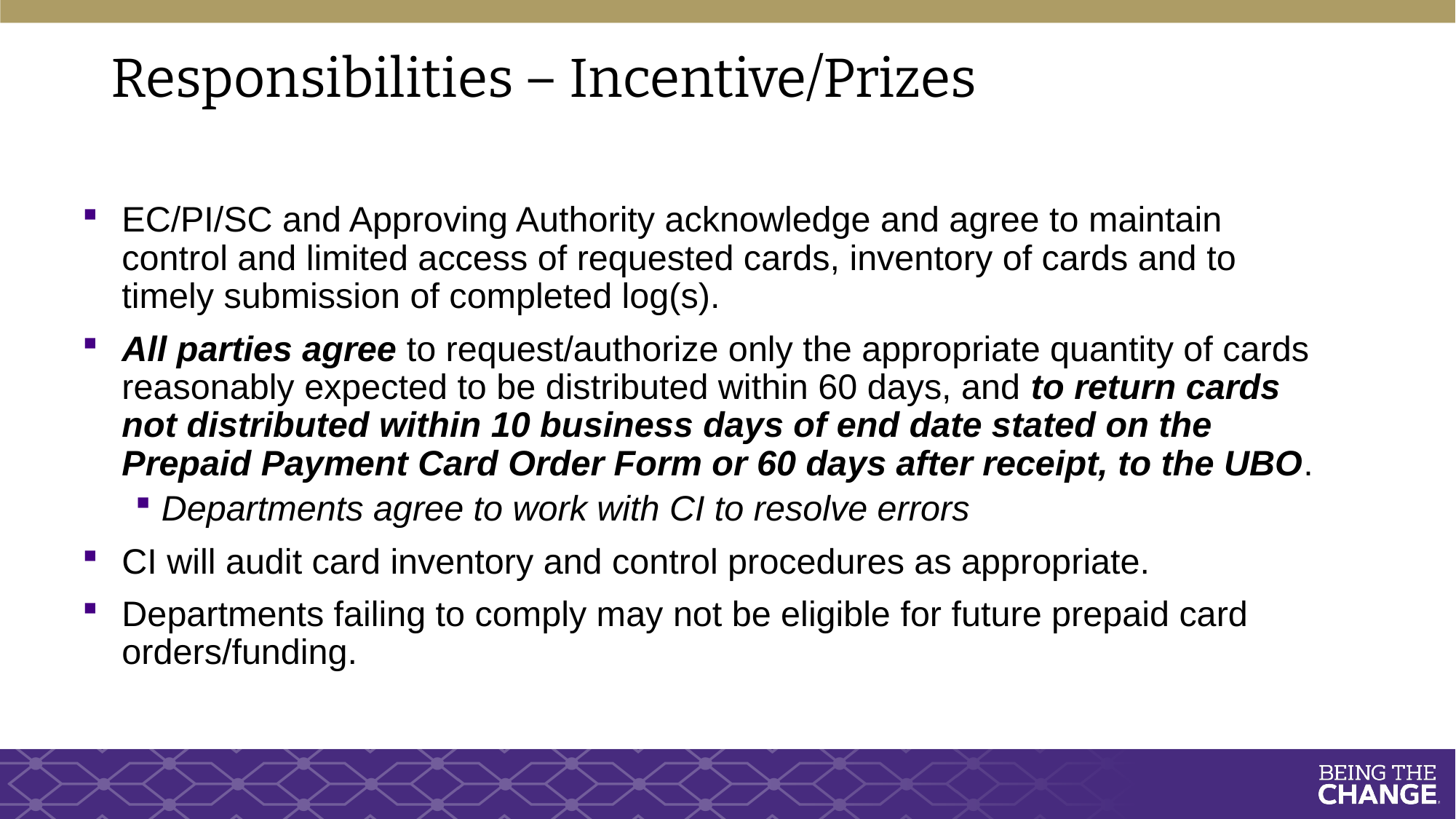

# Responsibilities – Incentive/Prizes
EC/PI/SC and Approving Authority acknowledge and agree to maintain control and limited access of requested cards, inventory of cards and to timely submission of completed log(s).
All parties agree to request/authorize only the appropriate quantity of cards reasonably expected to be distributed within 60 days, and to return cards not distributed within 10 business days of end date stated on the Prepaid Payment Card Order Form or 60 days after receipt, to the UBO.
Departments agree to work with CI to resolve errors
CI will audit card inventory and control procedures as appropriate.
Departments failing to comply may not be eligible for future prepaid card orders/funding.